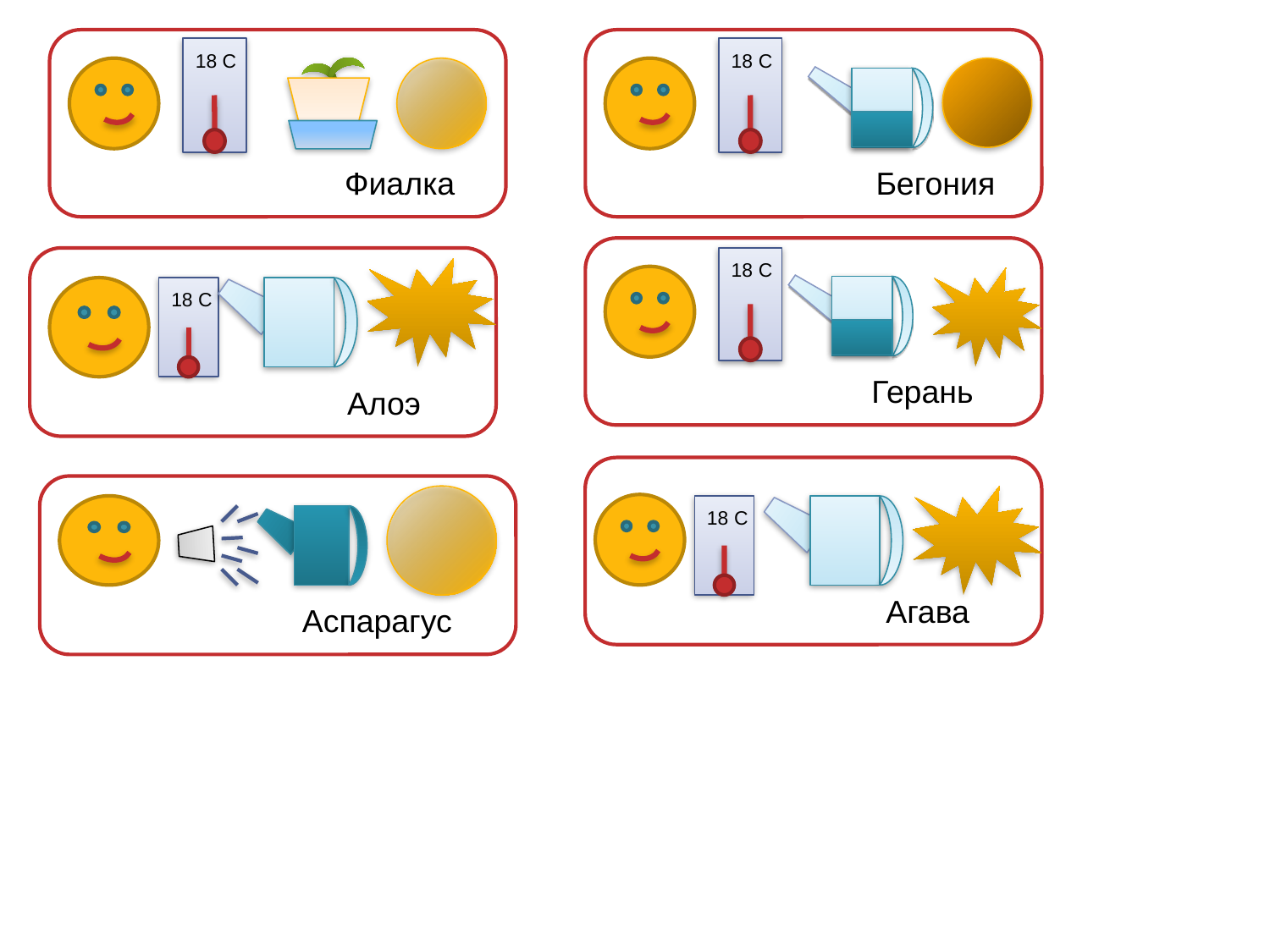

18 С

18 С

Фиалка
Бегония

18 С

18 С

Герань
Алоэ

18 С

Агава
Аспарагус